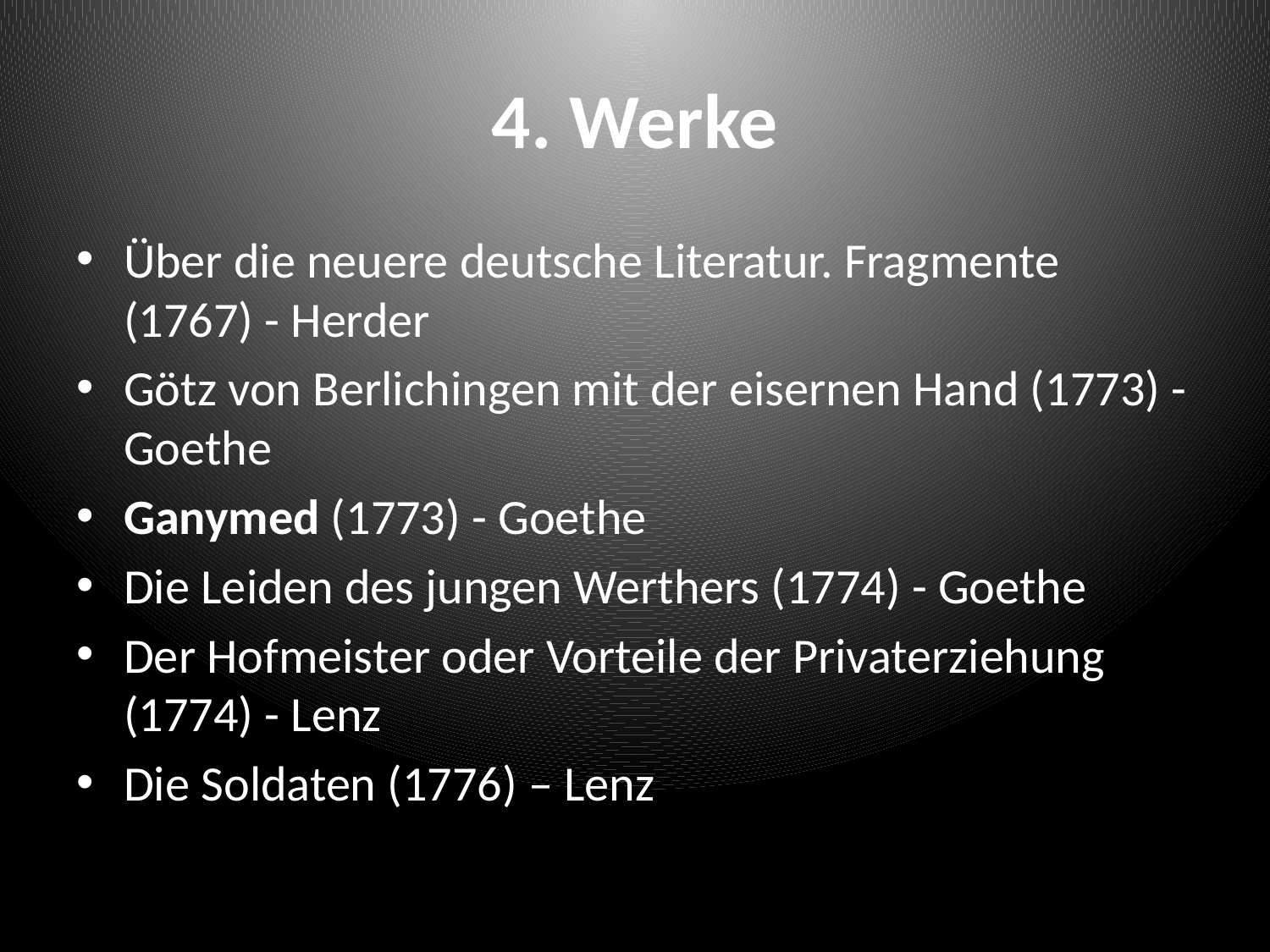

# 4. Werke
Über die neuere deutsche Literatur. Fragmente (1767) - Herder
Götz von Berlichingen mit der eisernen Hand (1773) - Goethe
Ganymed (1773) - Goethe
Die Leiden des jungen Werthers (1774) - Goethe
Der Hofmeister oder Vorteile der Privaterziehung (1774) - Lenz
Die Soldaten (1776) – Lenz